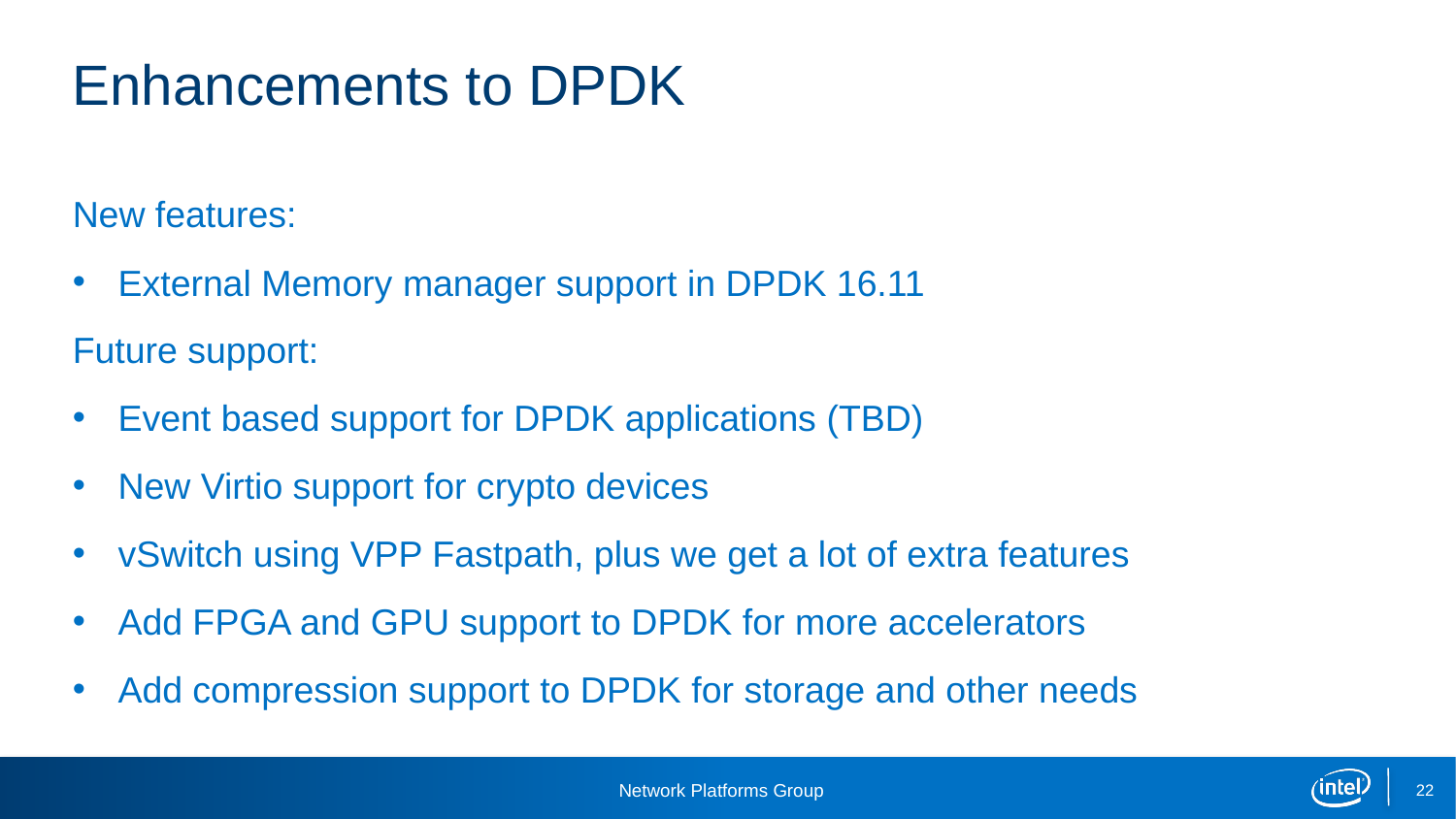

# Enhancements to DPDK
New features:
External Memory manager support in DPDK 16.11
Future support:
Event based support for DPDK applications (TBD)
New Virtio support for crypto devices
vSwitch using VPP Fastpath, plus we get a lot of extra features
Add FPGA and GPU support to DPDK for more accelerators
Add compression support to DPDK for storage and other needs
22